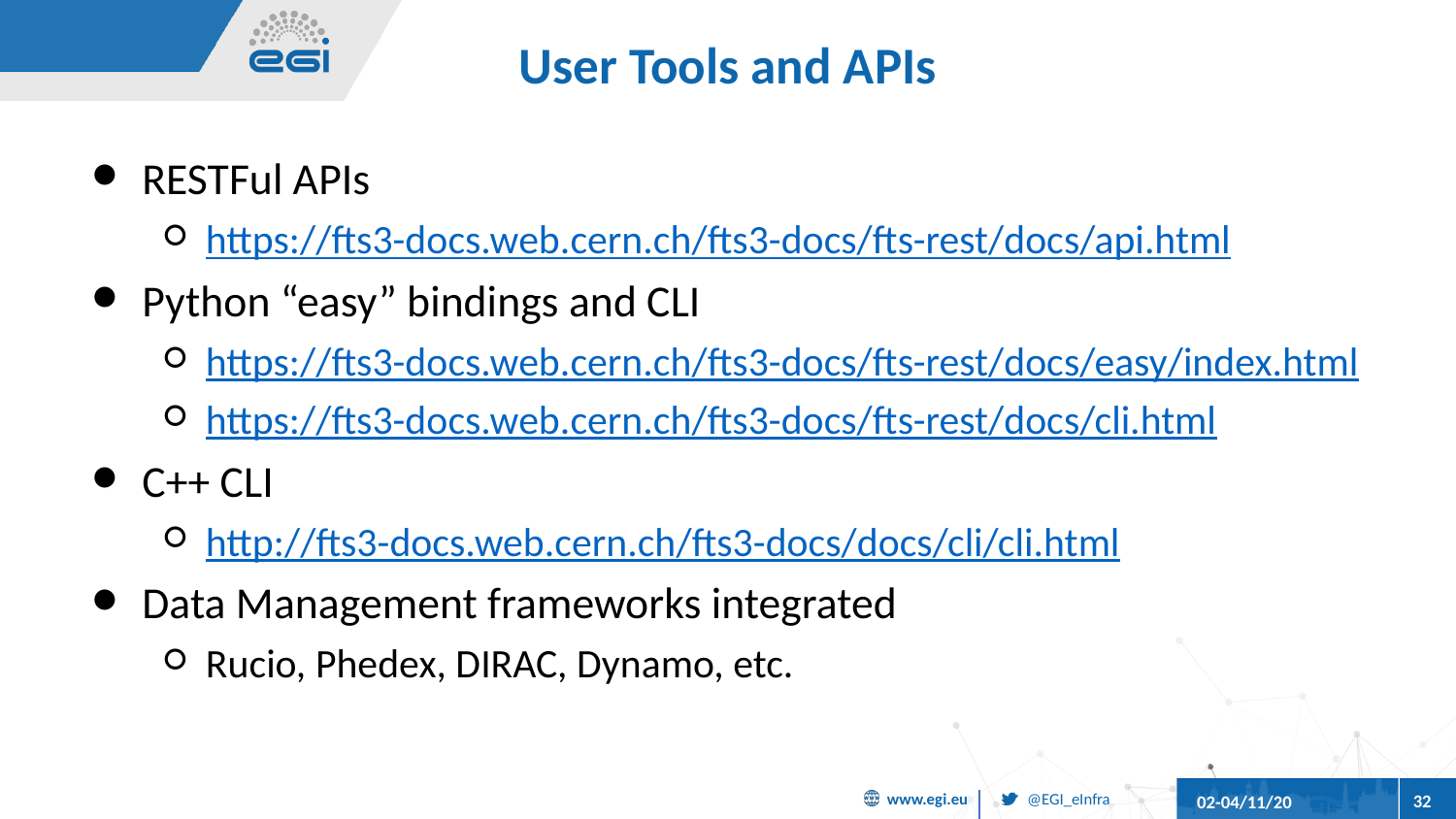

# User Tools and APIs

RESTFul APIs
https://fts3-docs.web.cern.ch/fts3-docs/fts-rest/docs/api.html
Python “easy” bindings and CLI
https://fts3-docs.web.cern.ch/fts3-docs/fts-rest/docs/easy/index.html
https://fts3-docs.web.cern.ch/fts3-docs/fts-rest/docs/cli.html
C++ CLI
http://fts3-docs.web.cern.ch/fts3-docs/docs/cli/cli.html
Data Management frameworks integrated
Rucio, Phedex, DIRAC, Dynamo, etc.